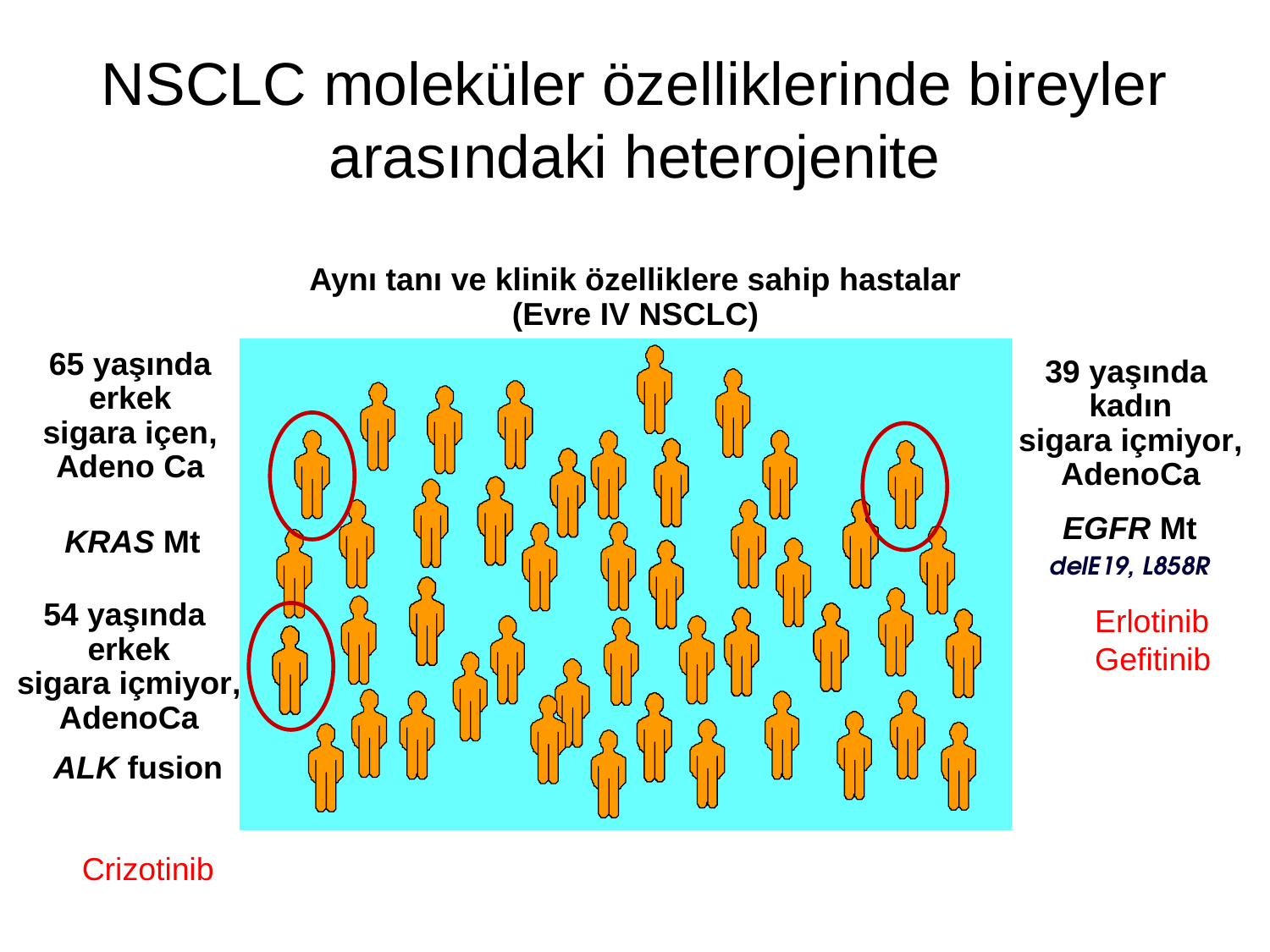

# NSCLC moleküler özelliklerinde bireyler arasındaki heterojenite
Aynı tanı ve klinik özelliklere sahip hastalar
(Evre IV NSCLC)

65 yaşında erkek
sigara içen,
Adeno Ca

39 yaşında
kadın
sigara içmiyor,
AdenoCa

EGFR Mt
delE19, L858R
KRAS Mt

54 yaşında
erkek
sigara içmiyor,
AdenoCa
Erlotinib
Gefitinib

ALK fusion
Crizotinib